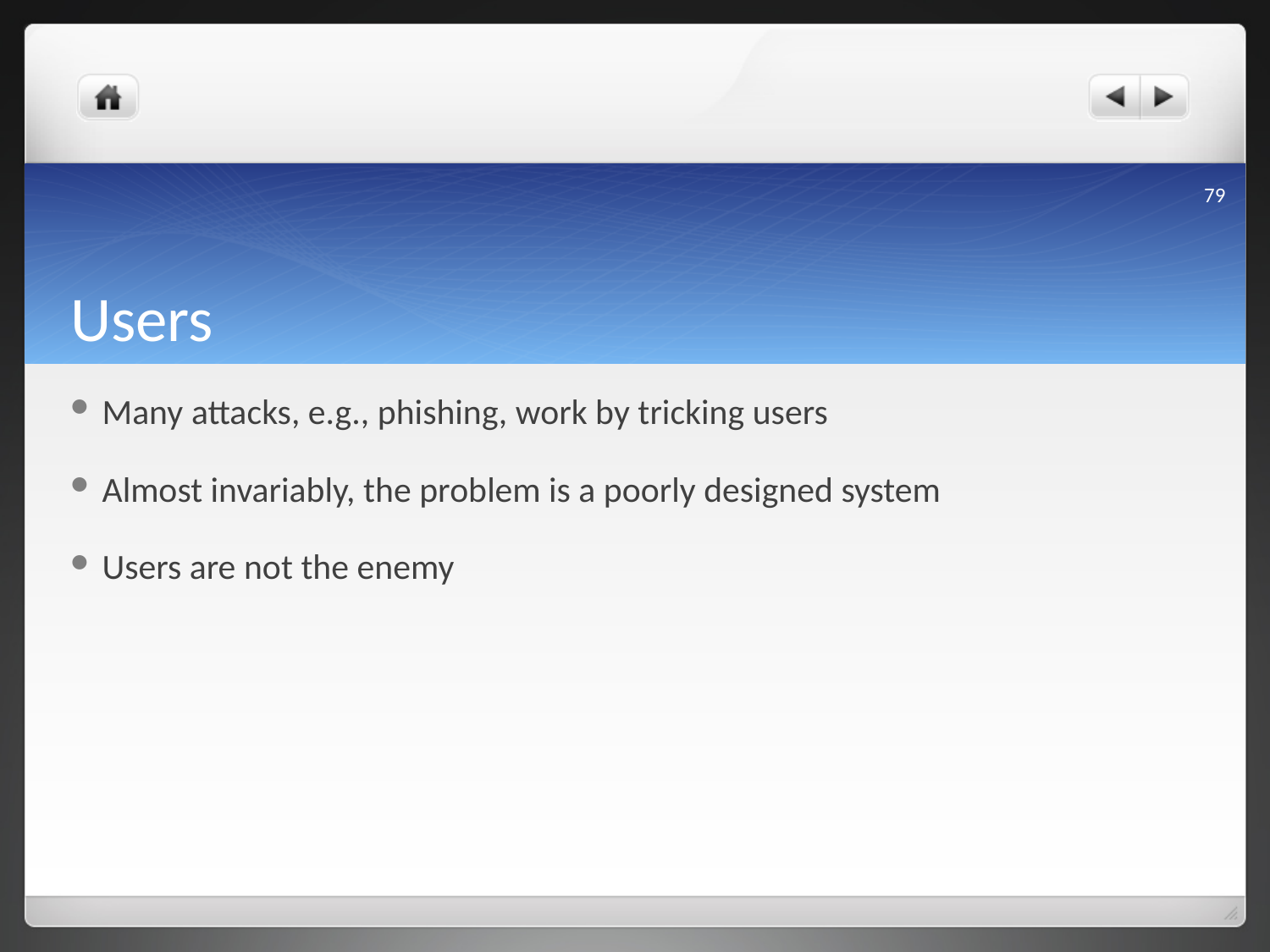

79
# Users
Many attacks, e.g., phishing, work by tricking users
Almost invariably, the problem is a poorly designed system
Users are not the enemy